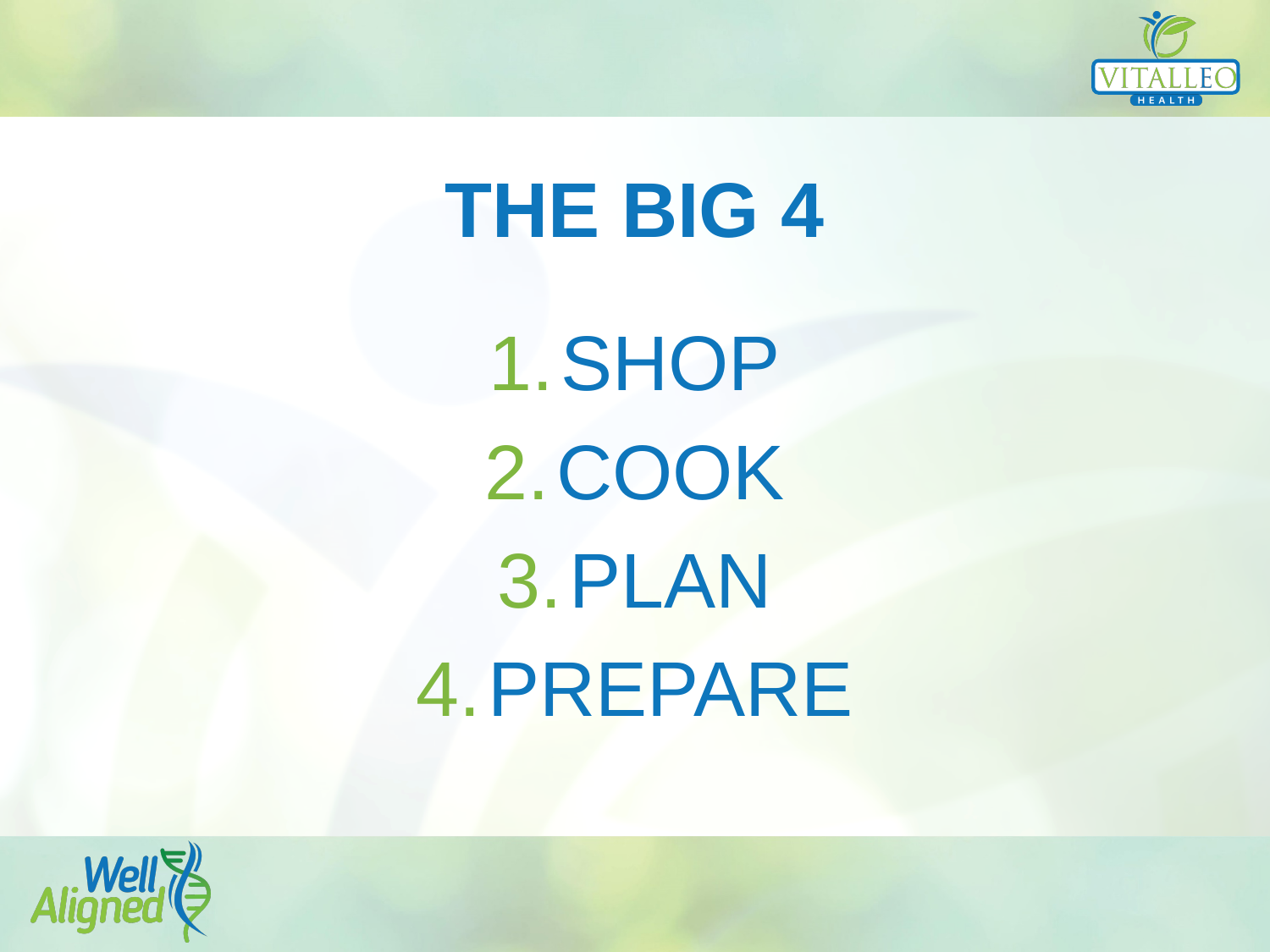

# THE BIG 4
SHOP
COOK
PLAN
PREPARE